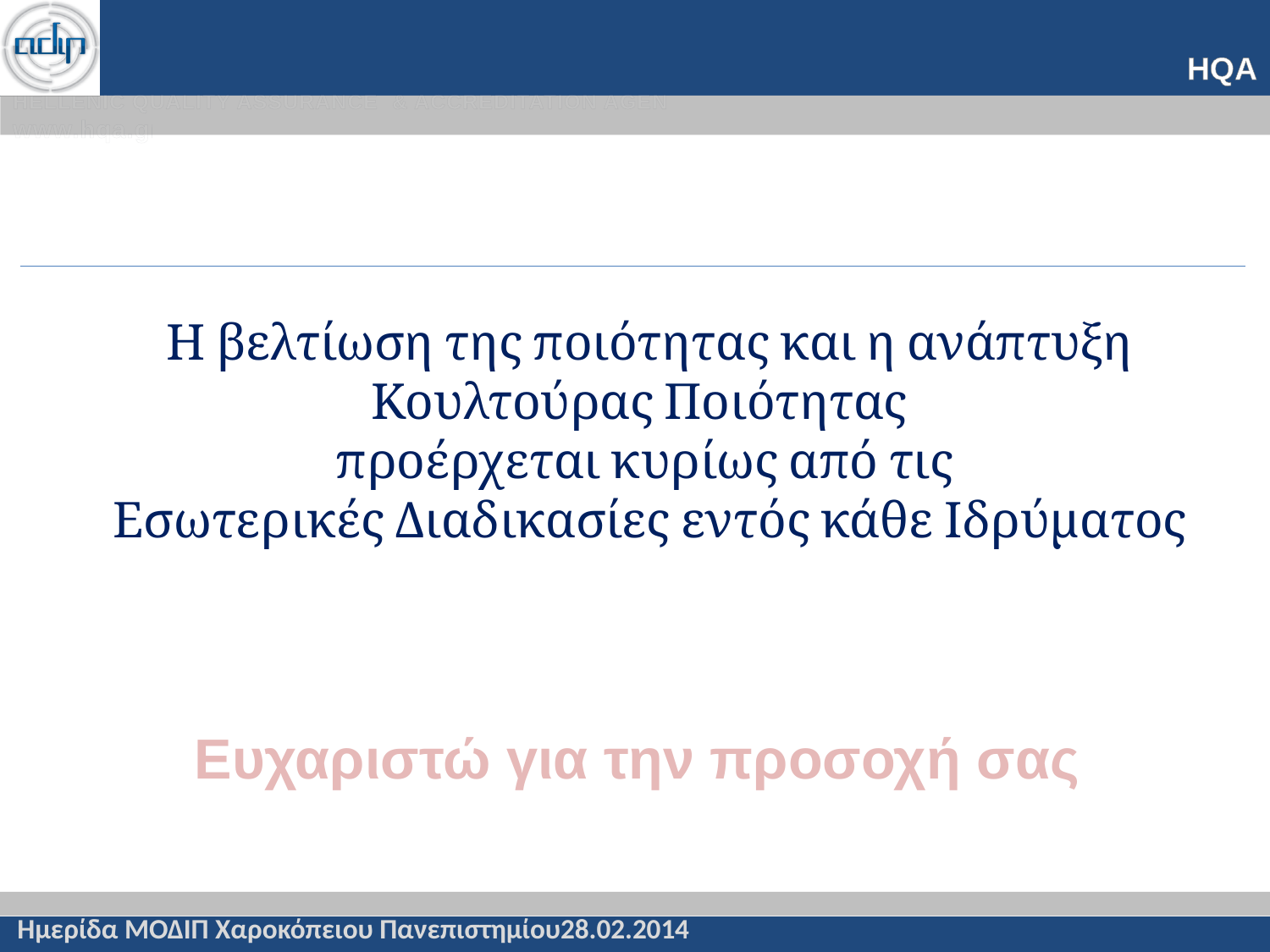

# Η βελτίωση της ποιότητας και η ανάπτυξη Κουλτούρας Ποιότητας προέρχεται κυρίως από τις Εσωτερικές Διαδικασίες εντός κάθε Ιδρύματος
Ευχαριστώ για την προσοχή σας
Ημερίδα ΜΟΔΙΠ Χαροκόπειου Πανεπιστημίου28.02.2014